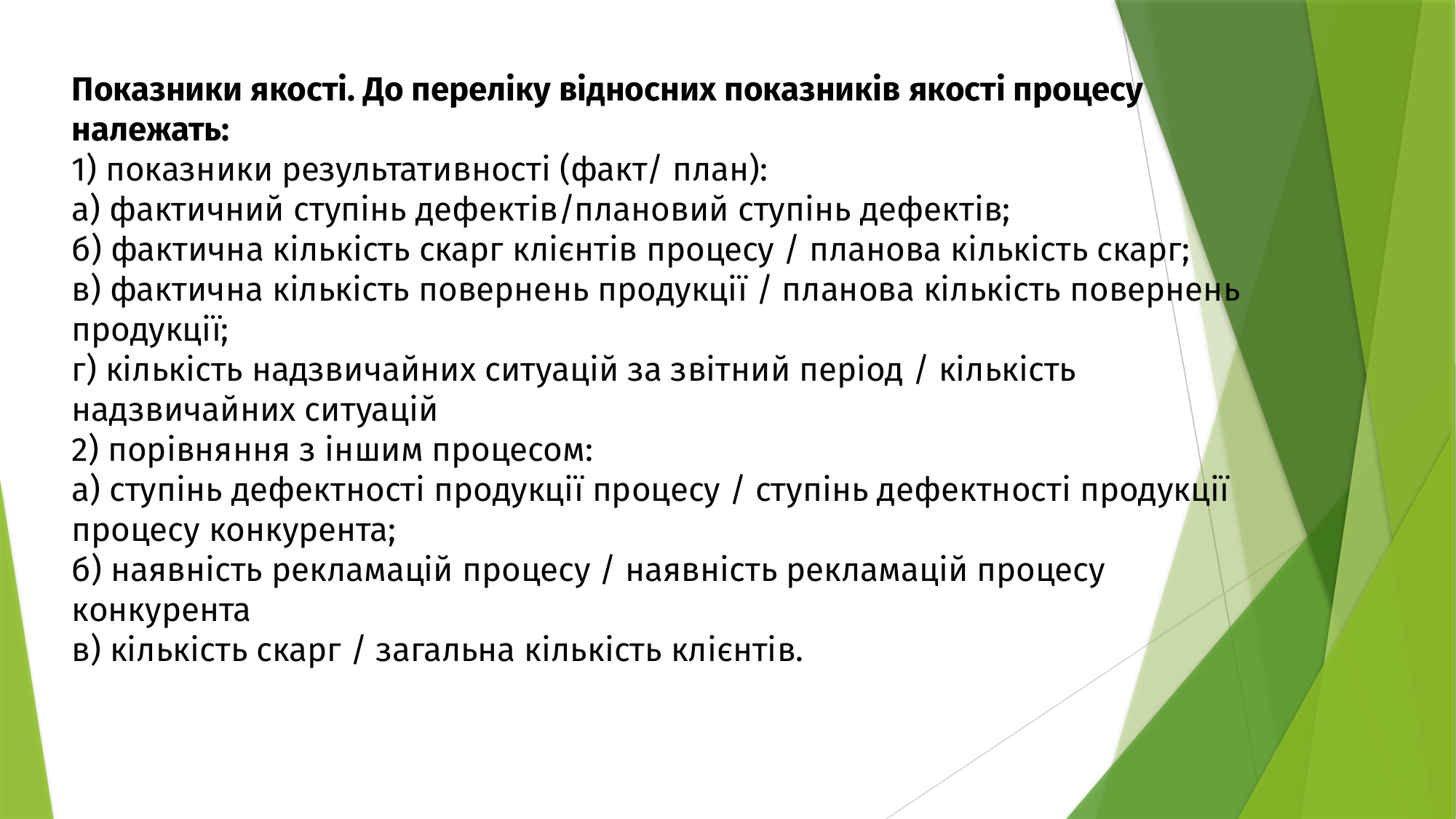

Показники якості. До переліку відносних показників якості процесу належать:
1) показники результативності (факт/ план):
а) фактичний ступінь дефектів/плановий ступінь дефектів;
б) фактична кількість скарг клієнтів процесу / планова кількість скарг;
в) фактична кількість повернень продукції / планова кількість повернень продукції;
г) кількість надзвичайних ситуацій за звітний період / кількість надзвичайних ситуацій
2) порівняння з іншим процесом:
а) ступінь дефектності продукції процесу / ступінь дефектності продукції процесу конкурента;
б) наявність рекламацій процесу / наявність рекламацій процесу конкурента
в) кількість скарг / загальна кількість клієнтів.